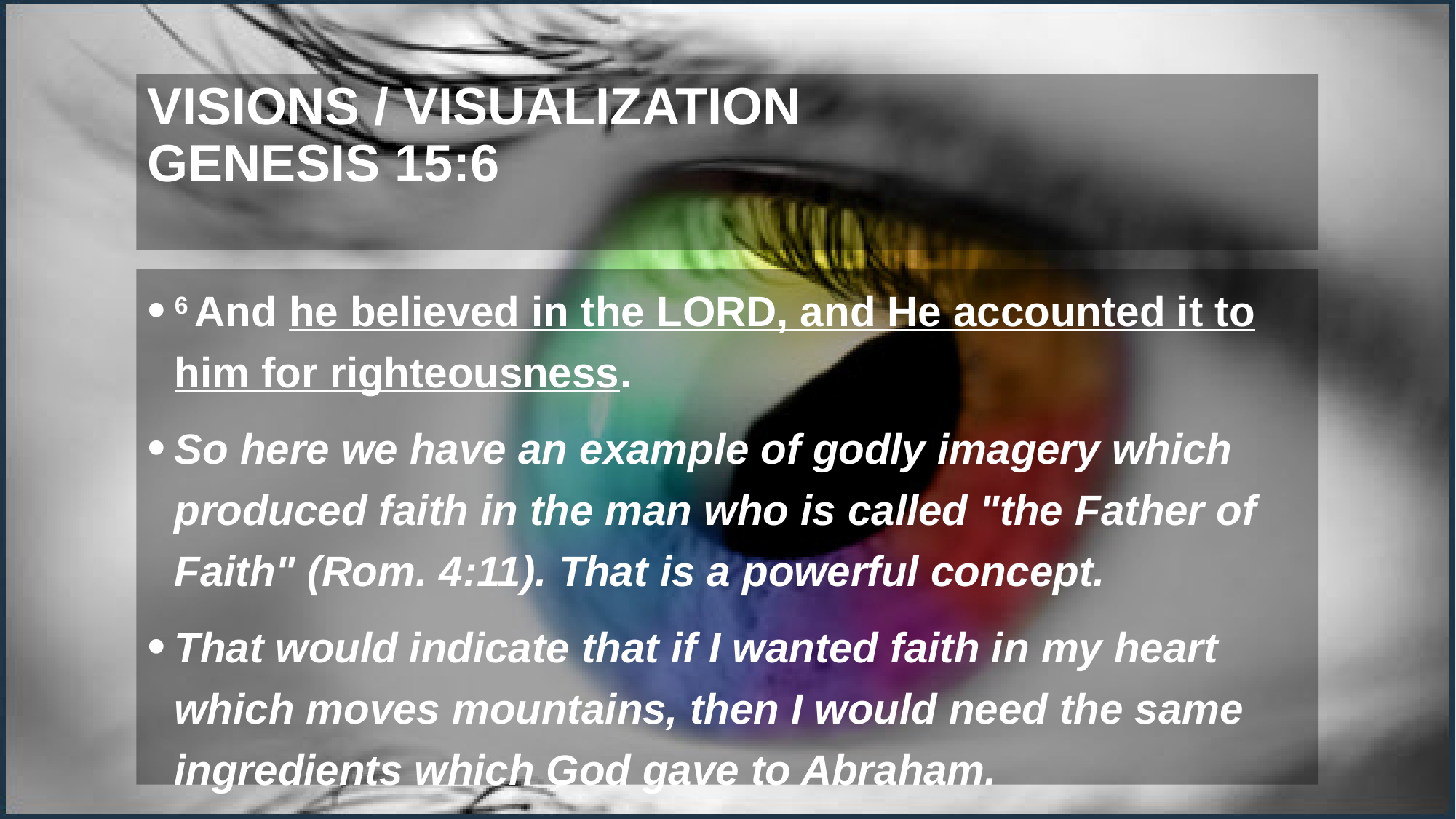

# Visions / visualization Genesis 15:6
6 And he believed in the Lord, and He accounted it to him for righteousness.
So here we have an example of godly imagery which produced faith in the man who is called "the Father of Faith" (Rom. 4:11). That is a powerful concept.
That would indicate that if I wanted faith in my heart which moves mountains, then I would need the same ingredients which God gave to Abraham.